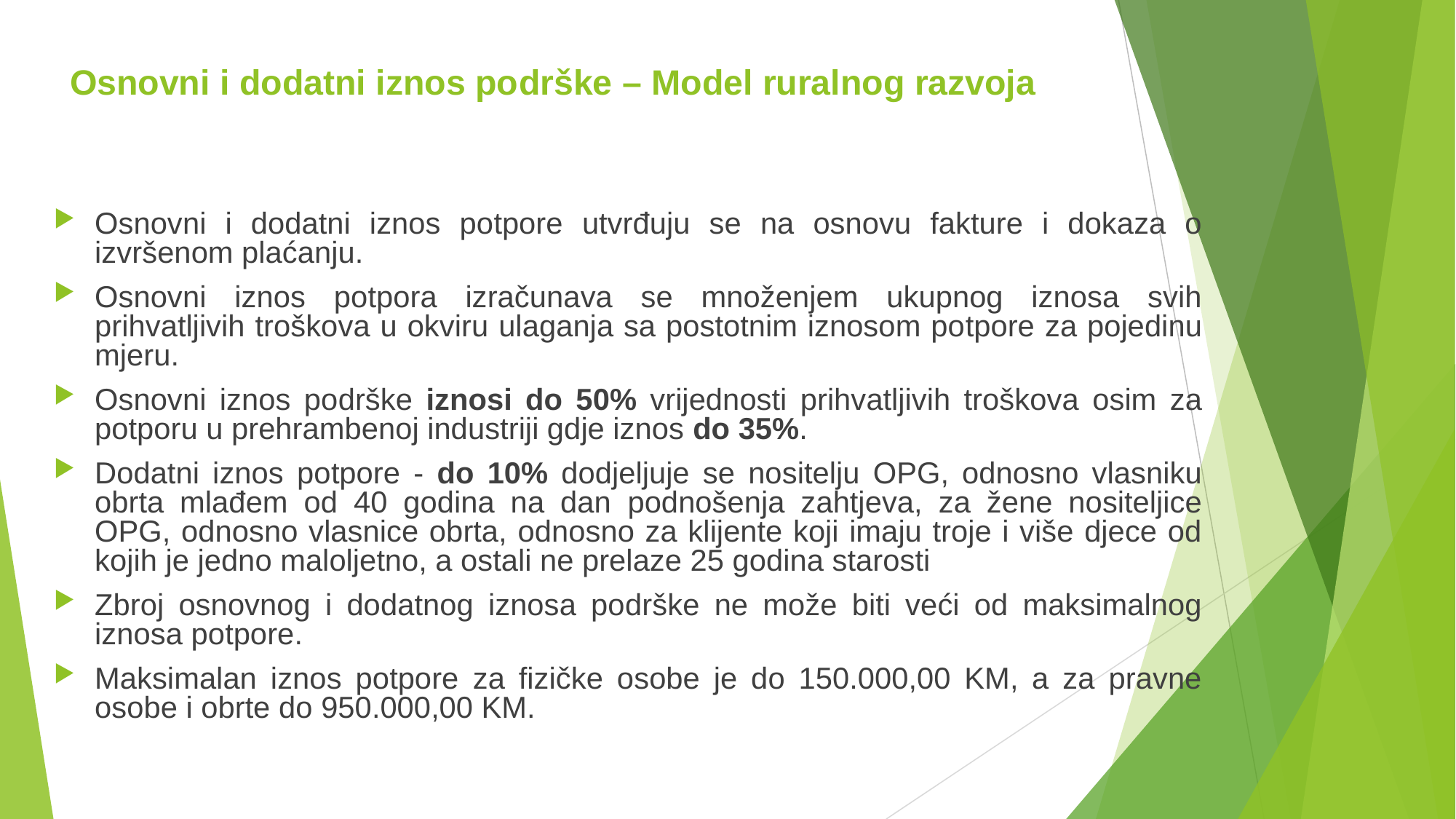

# Osnovni i dodatni iznos podrške – Model ruralnog razvoja

Osnovni i dodatni iznos potpore utvrđuju se na osnovu fakture i dokaza o izvršenom plaćanju.
Osnovni iznos potpora izračunava se množenjem ukupnog iznosa svih prihvatljivih troškova u okviru ulaganja sa postotnim iznosom potpore za pojedinu mjeru.
Osnovni iznos podrške iznosi do 50% vrijednosti prihvatljivih troškova osim za potporu u prehrambenoj industriji gdje iznos do 35%.
Dodatni iznos potpore - do 10% dodjeljuje se nositelju OPG, odnosno vlasniku obrta mlađem od 40 godina na dan podnošenja zahtjeva, za žene nositeljice OPG, odnosno vlasnice obrta, odnosno za klijente koji imaju troje i više djece od kojih je jedno maloljetno, a ostali ne prelaze 25 godina starosti
Zbroj osnovnog i dodatnog iznosa podrške ne može biti veći od maksimalnog iznosa potpore.
Maksimalan iznos potpore za fizičke osobe je do 150.000,00 KM, a za pravne osobe i obrte do 950.000,00 KM.